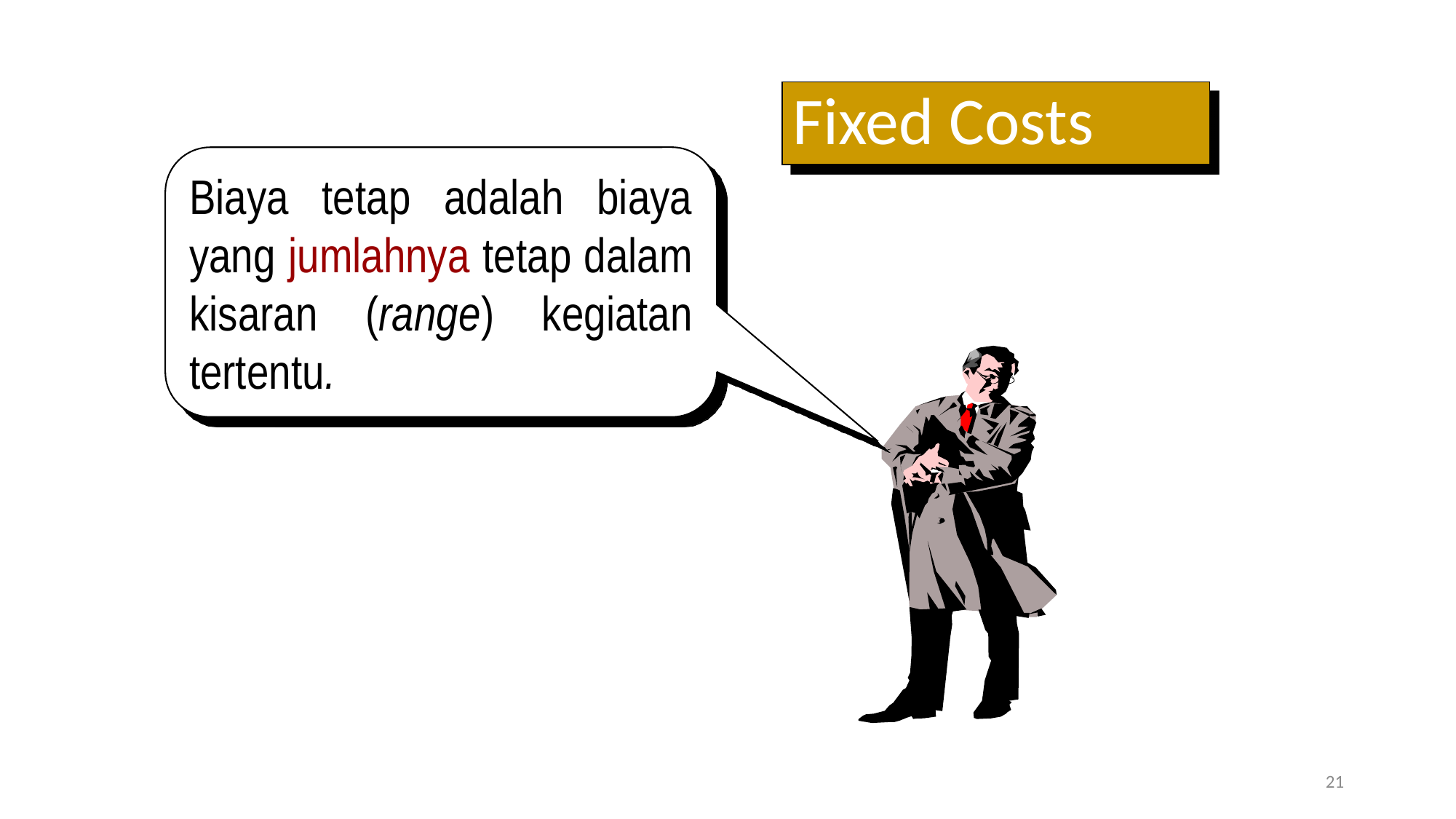

Fixed Costs
Biaya tetap adalah biaya yang jumlahnya tetap dalam kisaran (range) kegiatan tertentu.

21